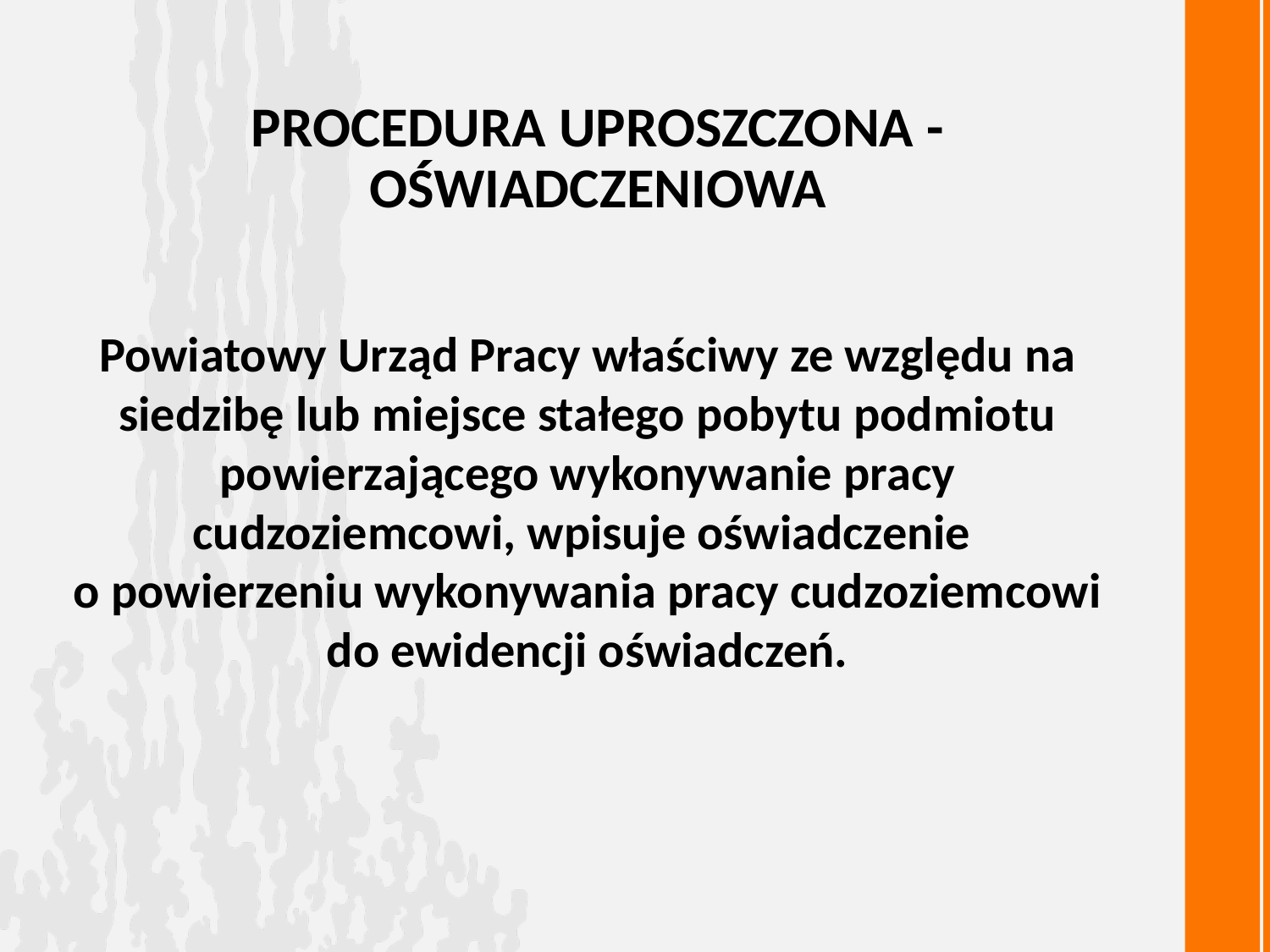

PROCEDURA UPROSZCZONA - OŚWIADCZENIOWA
Powiatowy Urząd Pracy właściwy ze względu na siedzibę lub miejsce stałego pobytu podmiotu powierzającego wykonywanie pracy cudzoziemcowi, wpisuje oświadczenie
o powierzeniu wykonywania pracy cudzoziemcowi do ewidencji oświadczeń.